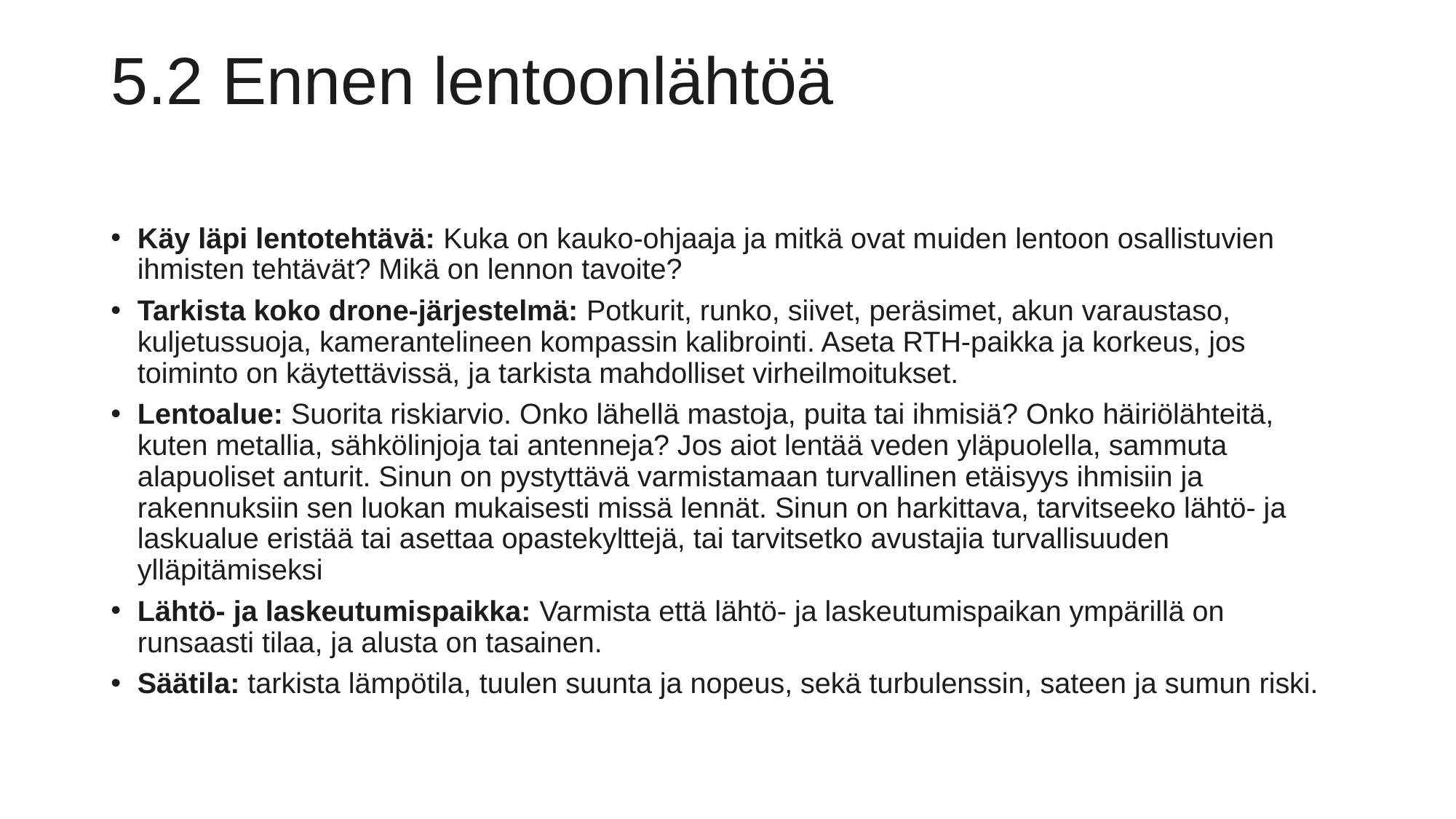

# 5.2 Ennen lentoonlähtöä
Käy läpi lentotehtävä: Kuka on kauko-ohjaaja ja mitkä ovat muiden lentoon osallistuvien ihmisten tehtävät? Mikä on lennon tavoite?
Tarkista koko drone-järjestelmä: Potkurit, runko, siivet, peräsimet, akun varaustaso, kuljetussuoja, kamerantelineen kompassin kalibrointi. Aseta RTH-paikka ja korkeus, jos toiminto on käytettävissä, ja tarkista mahdolliset virheilmoitukset.
Lentoalue: Suorita riskiarvio. Onko lähellä mastoja, puita tai ihmisiä? Onko häiriölähteitä, kuten metallia, sähkölinjoja tai antenneja? Jos aiot lentää veden yläpuolella, sammuta alapuoliset anturit. Sinun on pystyttävä varmistamaan turvallinen etäisyys ihmisiin ja rakennuksiin sen luokan mukaisesti missä lennät. Sinun on harkittava, tarvitseeko lähtö- ja laskualue eristää tai asettaa opastekylttejä, tai tarvitsetko avustajia turvallisuuden ylläpitämiseksi
Lähtö- ja laskeutumispaikka: Varmista että lähtö- ja laskeutumispaikan ympärillä on runsaasti tilaa, ja alusta on tasainen.
Säätila: tarkista lämpötila, tuulen suunta ja nopeus, sekä turbulenssin, sateen ja sumun riski.